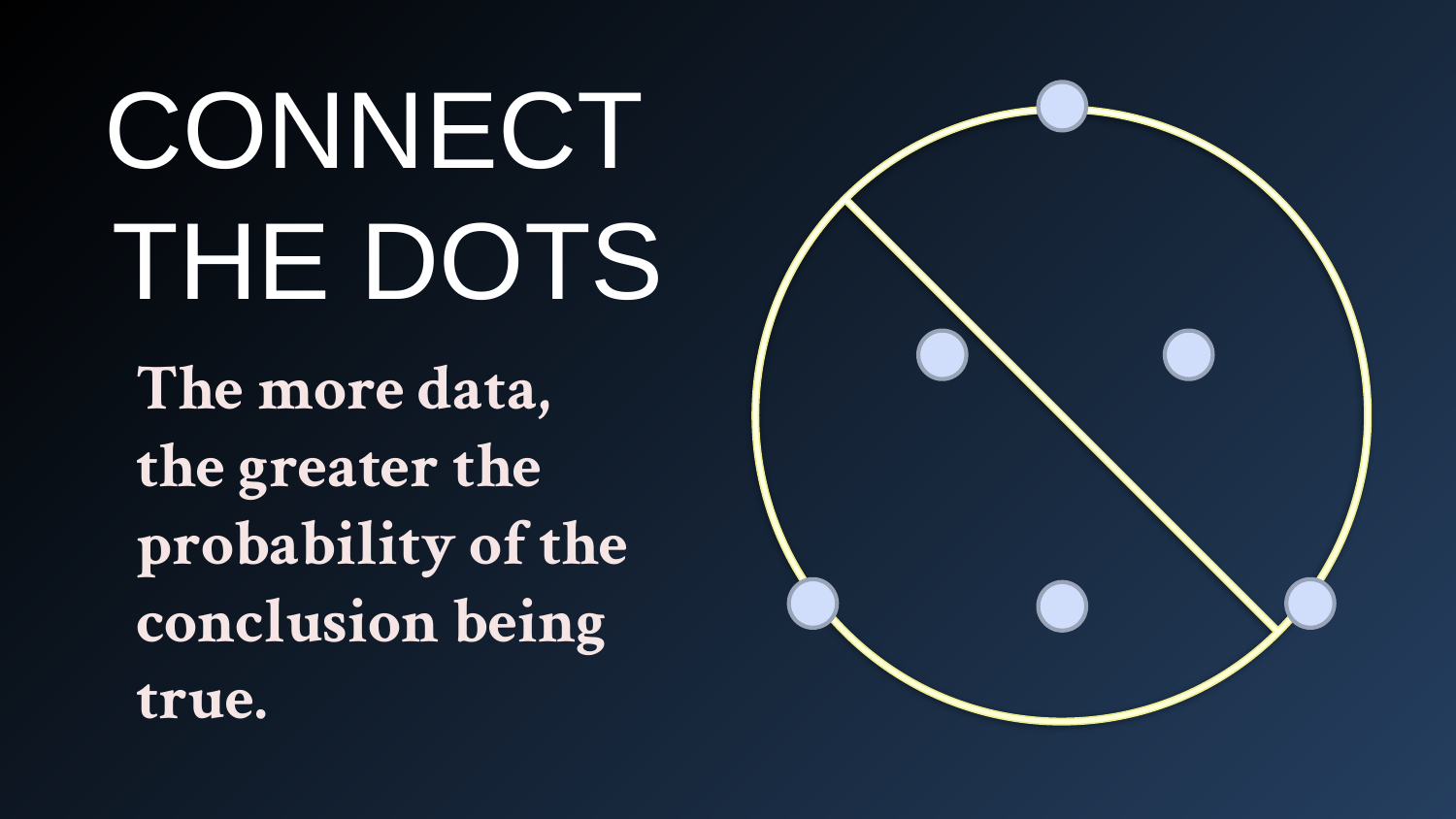

# CONNECT THE DOTS

The more data, the greater the probability of the conclusion being true.